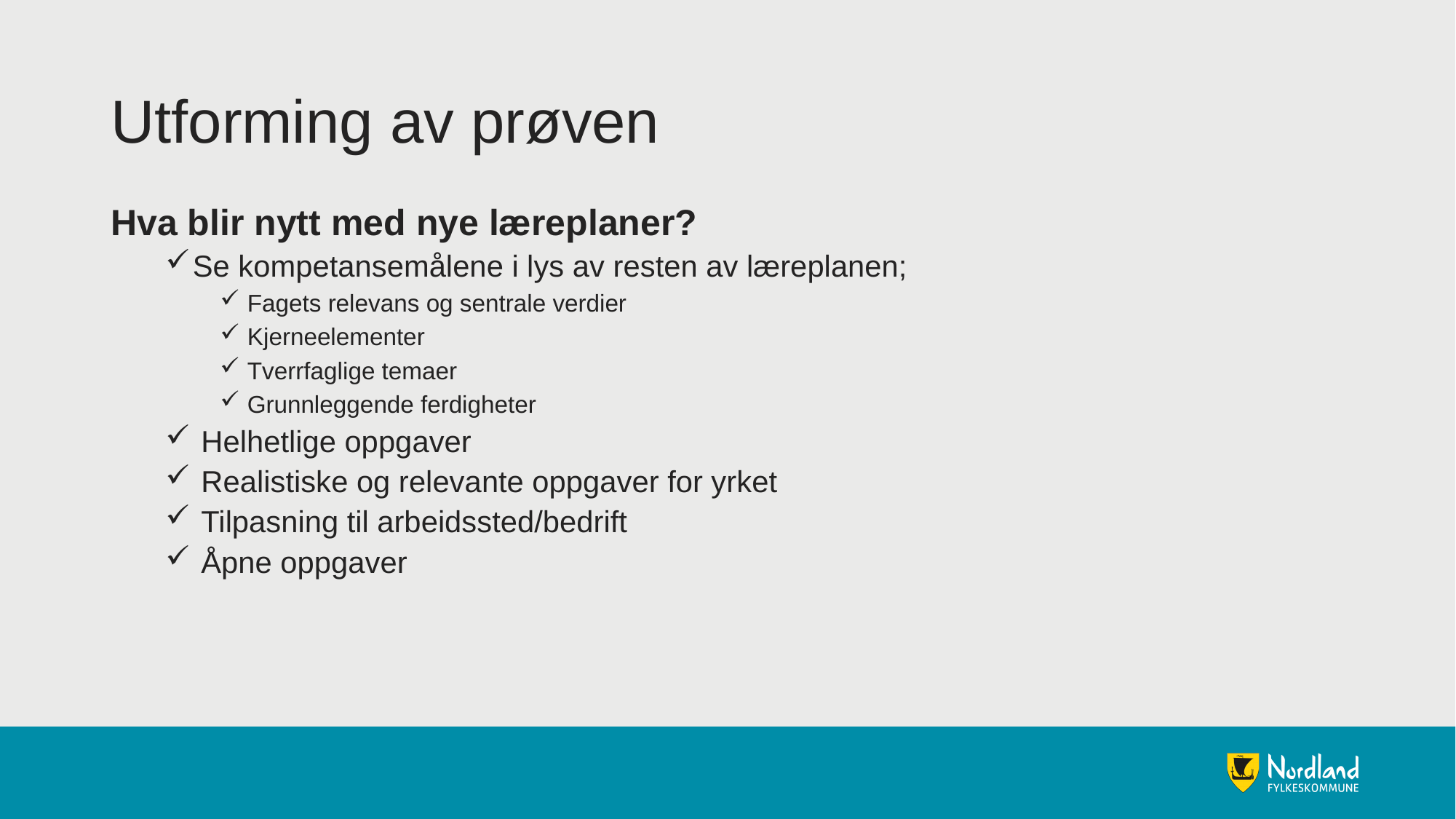

# Utforming av prøven
Hva blir nytt med nye læreplaner?
Se kompetansemålene i lys av resten av læreplanen;
Fagets relevans og sentrale verdier
Kjerneelementer
Tverrfaglige temaer
Grunnleggende ferdigheter
 Helhetlige oppgaver
 Realistiske og relevante oppgaver for yrket
 Tilpasning til arbeidssted/bedrift
 Åpne oppgaver